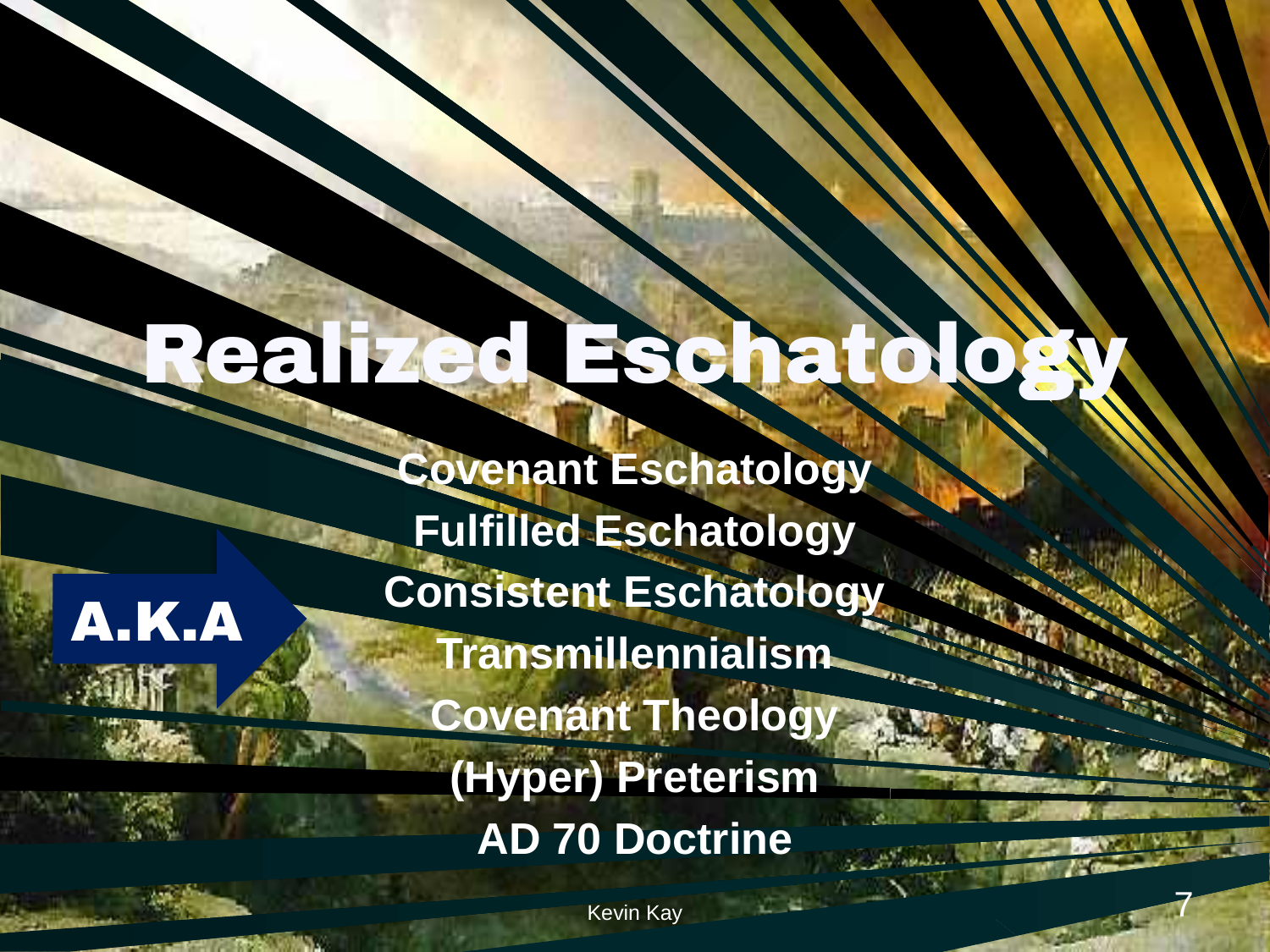

# Realized Eschatology
Covenant Eschatology
Fulfilled Eschatology
Consistent Eschatology
Transmillennialism
Covenant Theology
(Hyper) Preterism
AD 70 Doctrine
A.K.A
7
Kevin Kay